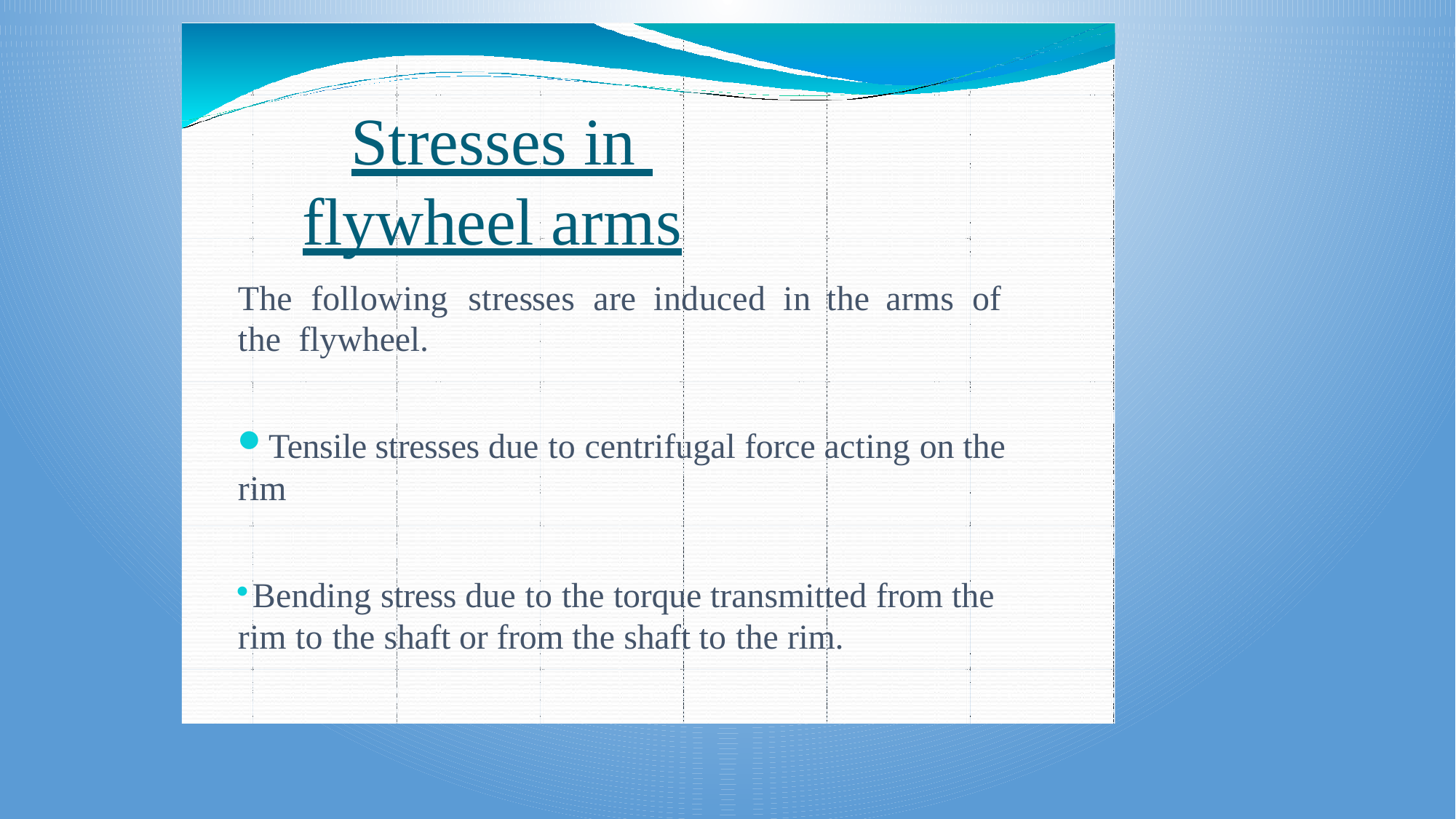

# Stresses in  flywheel arms
The	following	stresses	are	induced	in	the	arms	of	the  flywheel.

Tensile stresses due to centrifugal force acting on the
rim

Bending stress due to the torque transmitted from the  rim to the shaft or from the shaft to the rim.